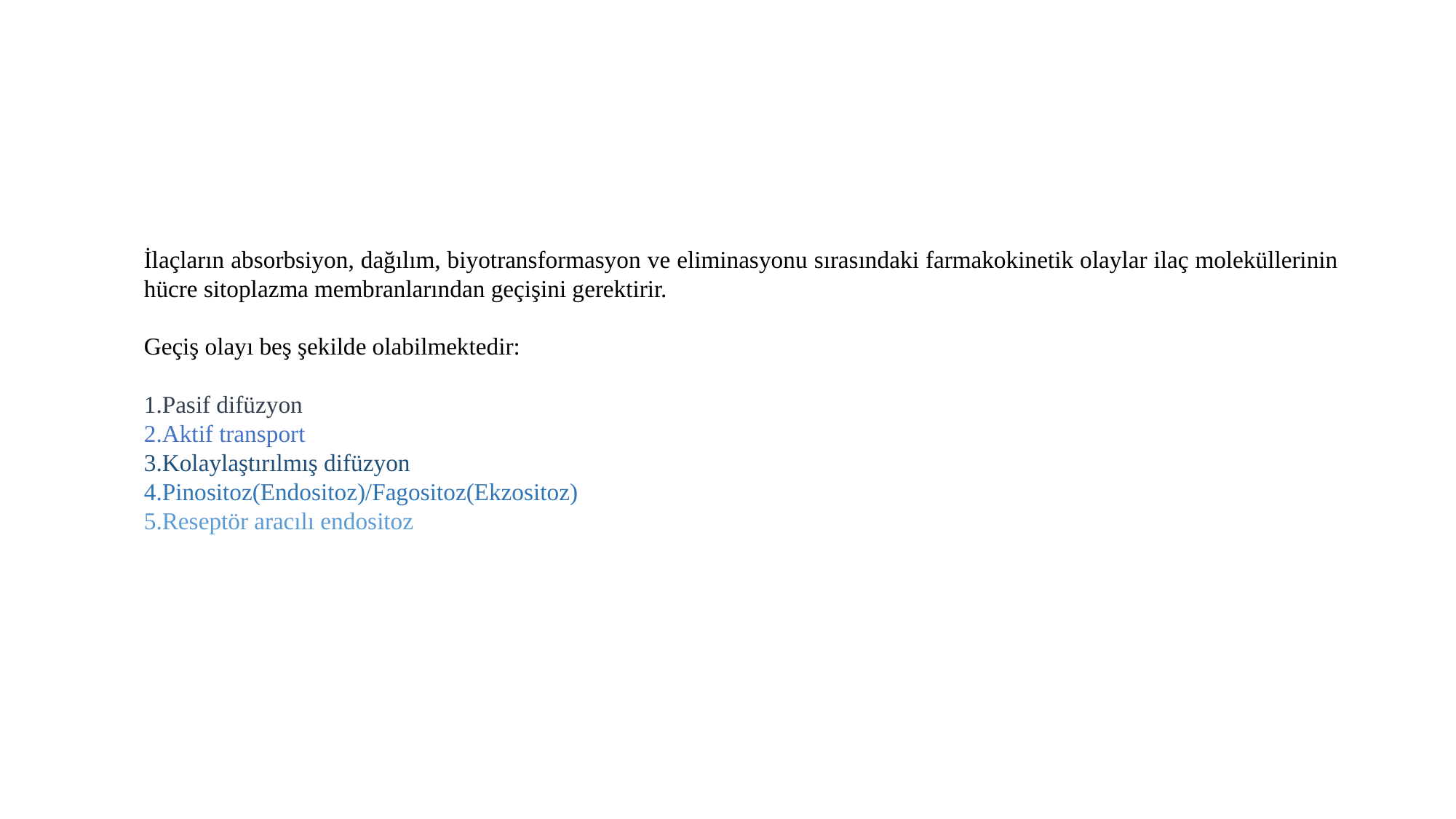

İlaçların absorbsiyon, dağılım, biyotransformasyon ve eliminasyonu sırasındaki farmakokinetik olaylar ilaç moleküllerinin hücre sitoplazma membranlarından geçişini gerektirir.

Geçiş olayı beş şekilde olabilmektedir:

1.Pasif difüzyon
2.Aktif transport
3.Kolaylaştırılmış difüzyon
4.Pinositoz(Endositoz)/Fagositoz(Ekzositoz)
5.Reseptör aracılı endositoz